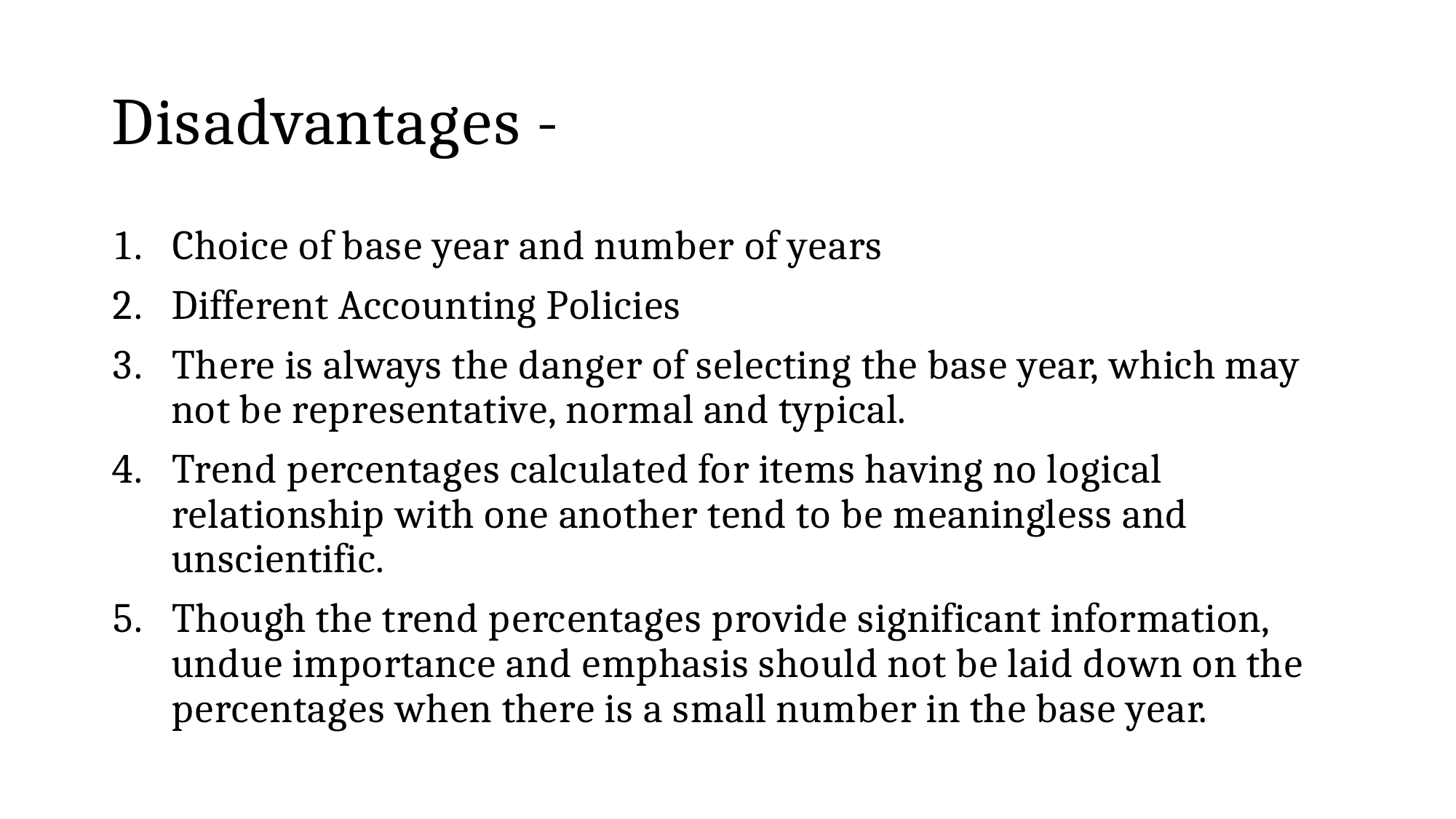

# Disadvantages -
Choice of base year and number of years
Different Accounting Policies
There is always the danger of selecting the base year, which may not be representative, normal and typical.
Trend percentages calculated for items having no logical relationship with one another tend to be meaningless and unscientific.
Though the trend percentages provide significant information, undue importance and emphasis should not be laid down on the percentages when there is a small number in the base year.